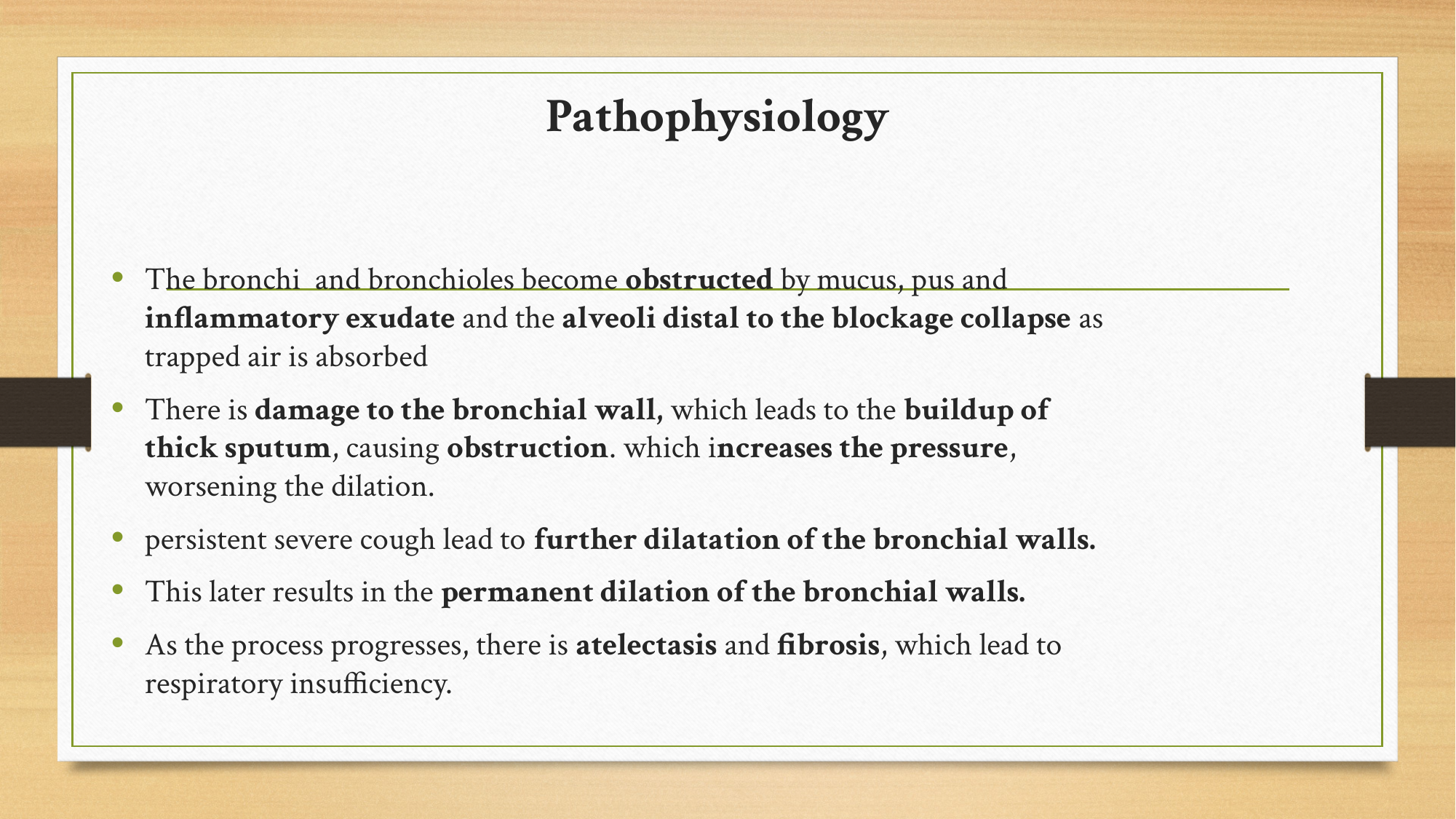

# Pathophysiology
The bronchi  and bronchioles become obstructed by mucus, pus and inflammatory exudate and the alveoli distal to the blockage collapse as trapped air is absorbed
There is damage to the bronchial wall, which leads to the buildup of thick sputum, causing obstruction. which increases the pressure, worsening the dilation.
persistent severe cough lead to further dilatation of the bronchial walls.
This later results in the permanent dilation of the bronchial walls.
As the process progresses, there is atelectasis and fibrosis, which lead to respiratory insufficiency.
54